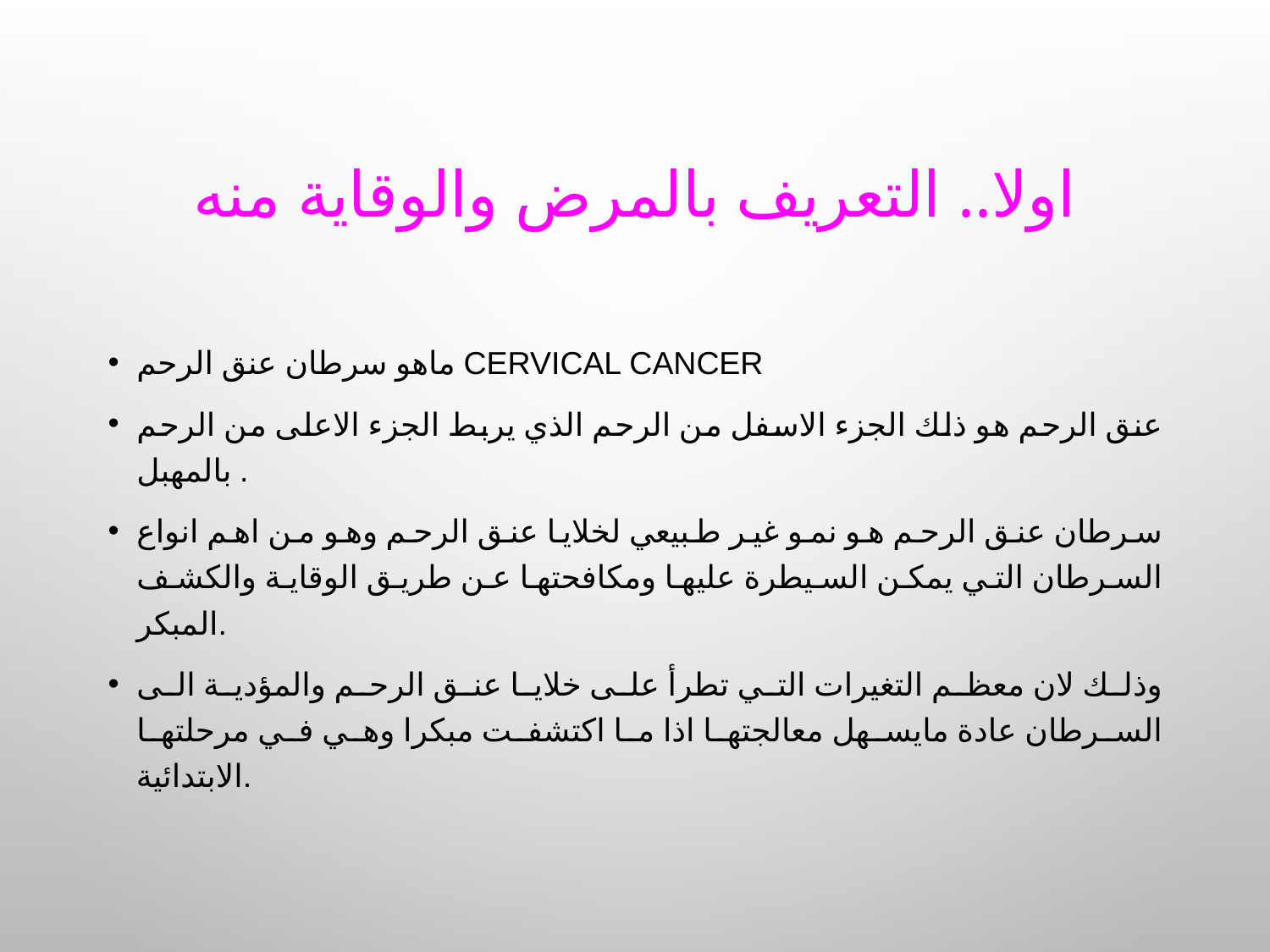

# اولا.. التعريف بالمرض والوقاية منه
ماهو سرطان عنق الرحم Cervical Cancer
عنق الرحم هو ذلك الجزء الاسفل من الرحم الذي يربط الجزء الاعلى من الرحم بالمهبل .
سرطان عنق الرحم هو نمو غير طبيعي لخلايا عنق الرحم وهو من اهم انواع السرطان التي يمكن السيطرة عليها ومكافحتها عن طريق الوقاية والكشف المبكر.
وذلك لان معظم التغيرات التي تطرأ على خلايا عنق الرحم والمؤدية الى السرطان عادة مايسهل معالجتها اذا ما اكتشفت مبكرا وهي في مرحلتها الابتدائية.